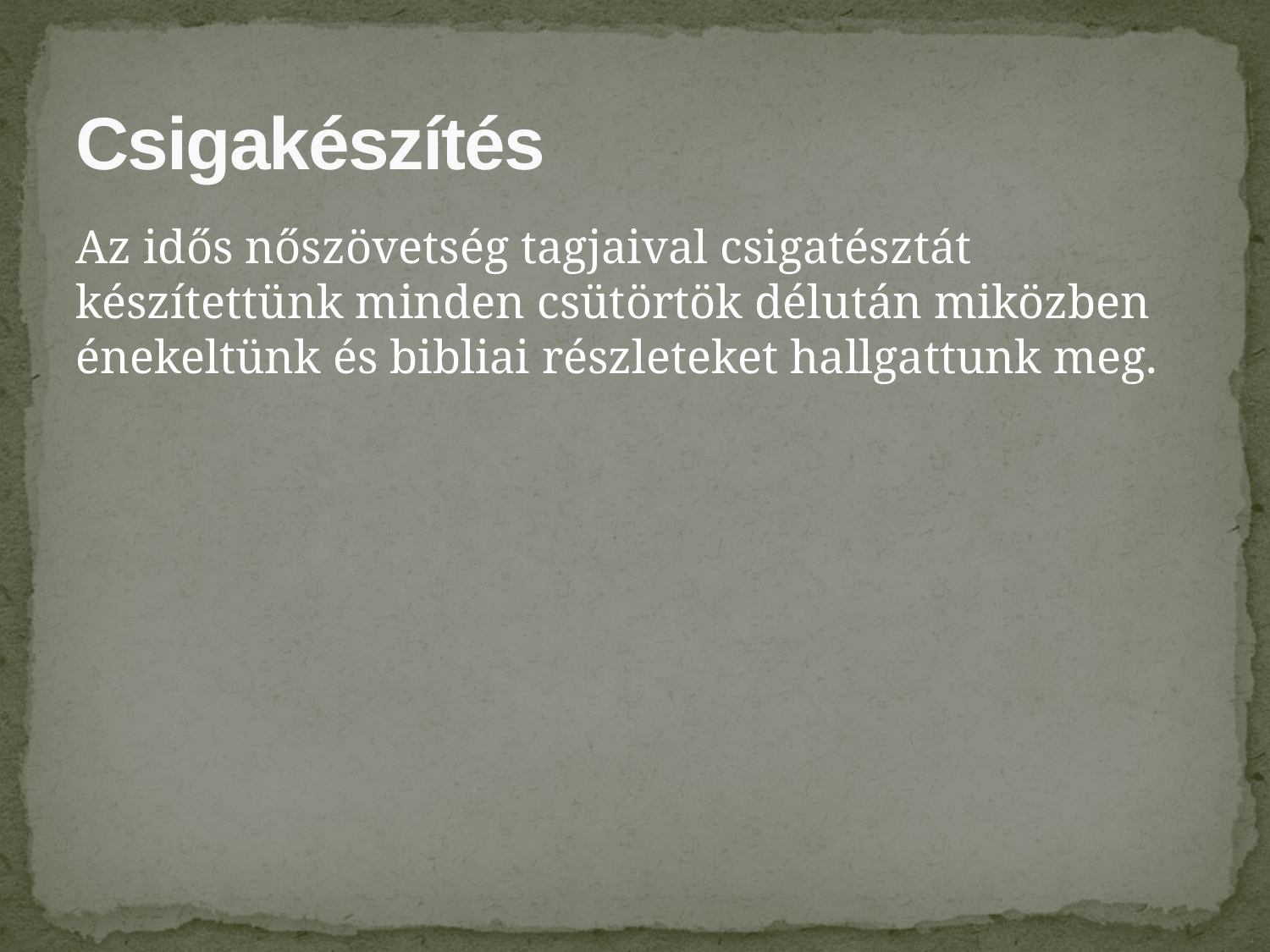

# Csigakészítés
Az idős nőszövetség tagjaival csigatésztát készítettünk minden csütörtök délután miközben énekeltünk és bibliai részleteket hallgattunk meg.